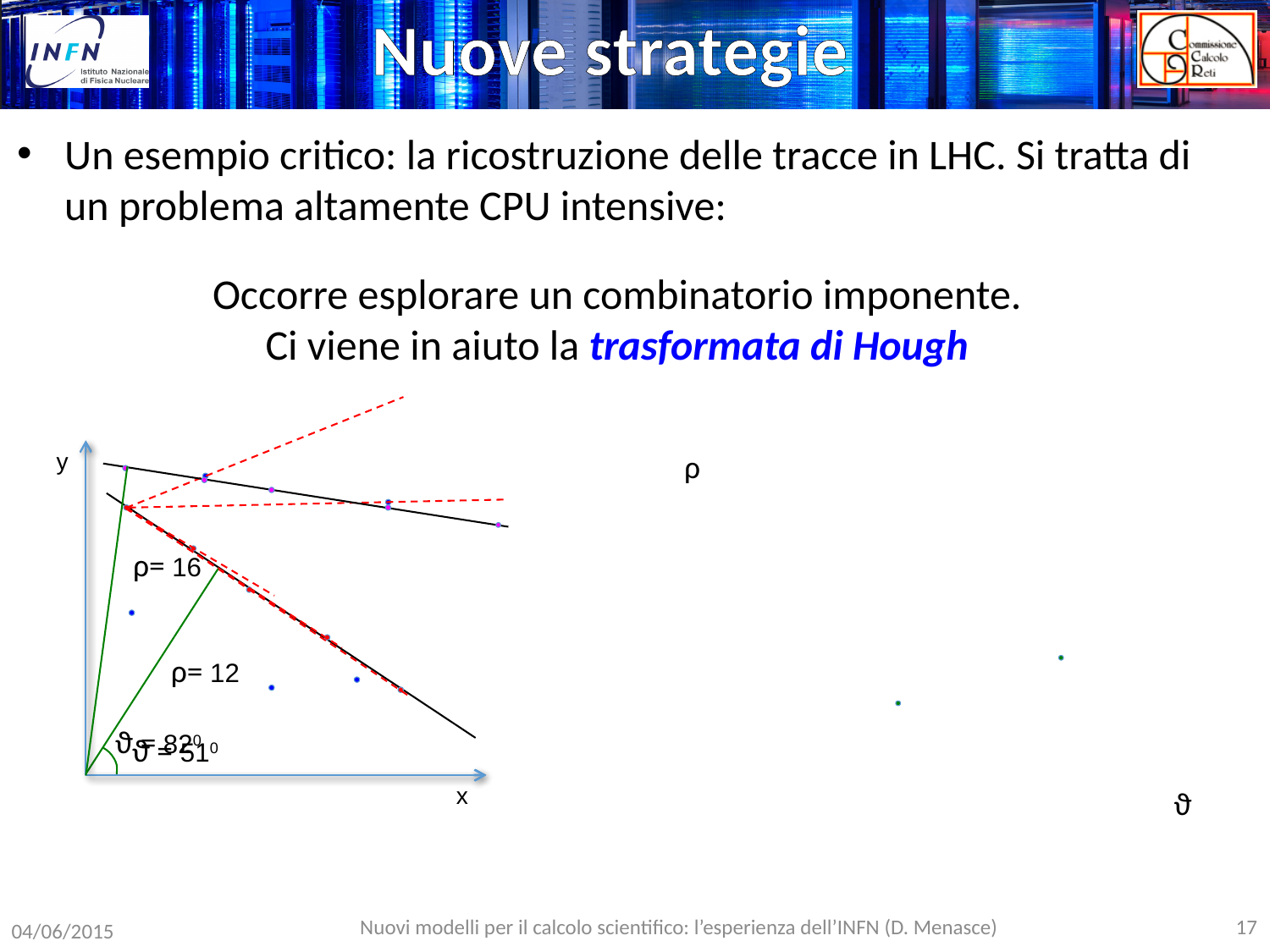

Nuove strategie
Un esempio critico: la ricostruzione delle tracce in LHC. Si tratta di  un problema altamente CPU intensive:
Occorre esplorare un combinatorio imponente.
Ci viene in aiuto la trasformata di Hough
y
x
ρ
ϑ

ρ= 16
ρ= 12

ϑ = 820
ϑ = 510

17
Nuovi modelli per il calcolo scientifico: l’esperienza dell’INFN (D. Menasce)
04/06/2015